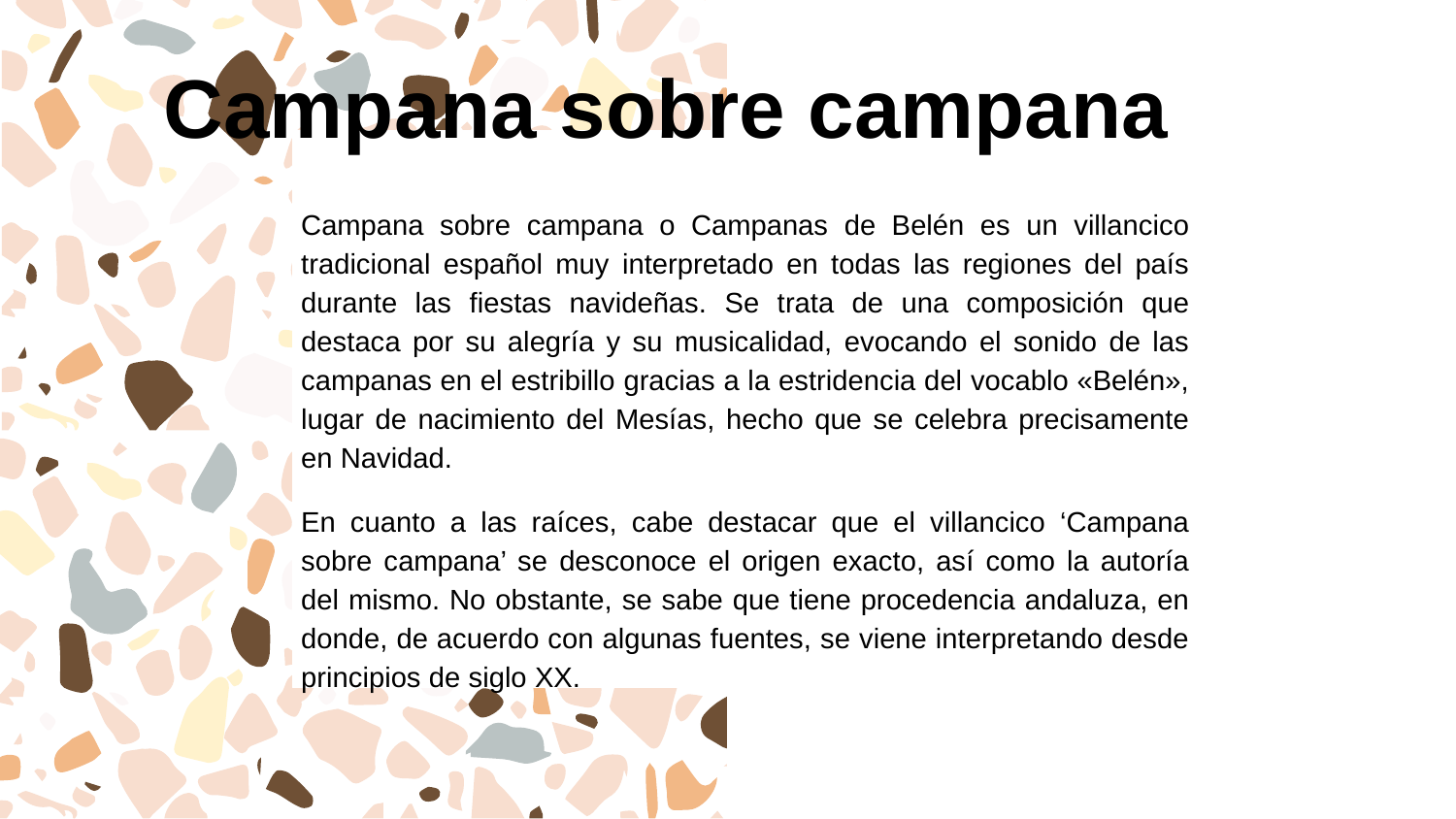

# Campana sobre campana
Campana sobre campana o Campanas de Belén es un villancico tradicional español muy interpretado en todas las regiones del país durante las fiestas navideñas. Se trata de una composición que destaca por su alegría y su musicalidad, evocando el sonido de las campanas en el estribillo gracias a la estridencia del vocablo «Belén», lugar de nacimiento del Mesías, hecho que se celebra precisamente en Navidad.
En cuanto a las raíces, cabe destacar que el villancico ‘Campana sobre campana’ se desconoce el origen exacto, así como la autoría del mismo. No obstante, se sabe que tiene procedencia andaluza, en donde, de acuerdo con algunas fuentes, se viene interpretando desde principios de siglo XX.